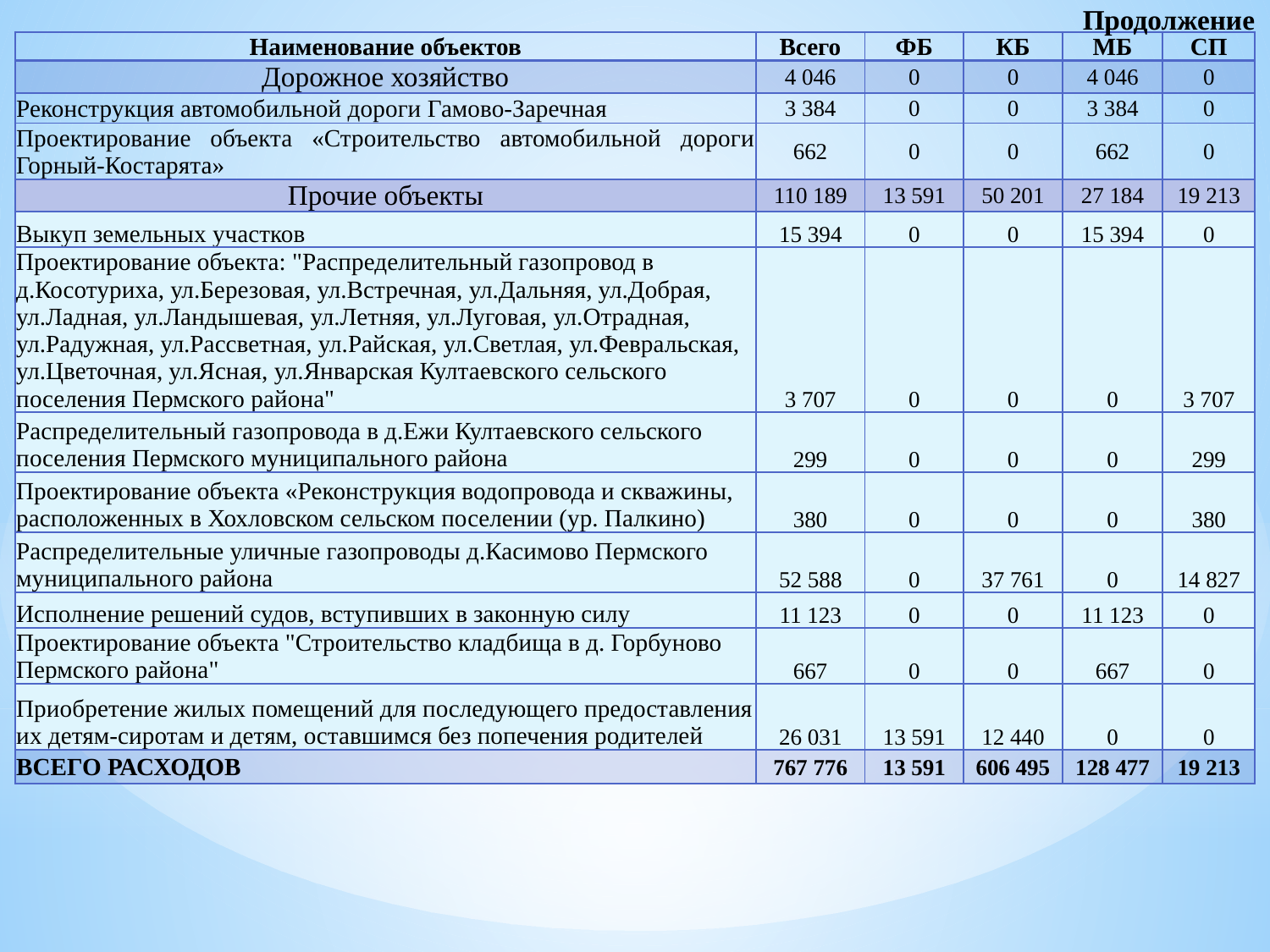

Продолжение
| Наименование объектов | Всего | ФБ | КБ | МБ | СП |
| --- | --- | --- | --- | --- | --- |
| Дорожное хозяйство | 4 046 | 0 | 0 | 4 046 | 0 |
| Реконструкция автомобильной дороги Гамово-Заречная | 3 384 | 0 | 0 | 3 384 | 0 |
| Проектирование объекта «Строительство автомобильной дороги Горный-Костарята» | 662 | 0 | 0 | 662 | 0 |
| Прочие объекты | 110 189 | 13 591 | 50 201 | 27 184 | 19 213 |
| Выкуп земельных участков | 15 394 | 0 | 0 | 15 394 | 0 |
| Проектирование объекта: "Распределительный газопровод в д.Косотуриха, ул.Березовая, ул.Встречная, ул.Дальняя, ул.Добрая, ул.Ладная, ул.Ландышевая, ул.Летняя, ул.Луговая, ул.Отрадная, ул.Радужная, ул.Рассветная, ул.Райская, ул.Светлая, ул.Февральская, ул.Цветочная, ул.Ясная, ул.Январская Култаевского сельского поселения Пермского района" | 3 707 | 0 | 0 | 0 | 3 707 |
| Распределительный газопровода в д.Ежи Култаевского сельского поселения Пермского муниципального района | 299 | 0 | 0 | 0 | 299 |
| Проектирование объекта «Реконструкция водопровода и скважины, расположенных в Хохловском сельском поселении (ур. Палкино) | 380 | 0 | 0 | 0 | 380 |
| Распределительные уличные газопроводы д.Касимово Пермского муниципального района | 52 588 | 0 | 37 761 | 0 | 14 827 |
| Исполнение решений судов, вступивших в законную силу | 11 123 | 0 | 0 | 11 123 | 0 |
| Проектирование объекта "Строительство кладбища в д. Горбуново Пермского района" | 667 | 0 | 0 | 667 | 0 |
| Приобретение жилых помещений для последующего предоставления их детям-сиротам и детям, оставшимся без попечения родителей | 26 031 | 13 591 | 12 440 | 0 | 0 |
| ВСЕГО РАСХОДОВ | 767 776 | 13 591 | 606 495 | 128 477 | 19 213 |